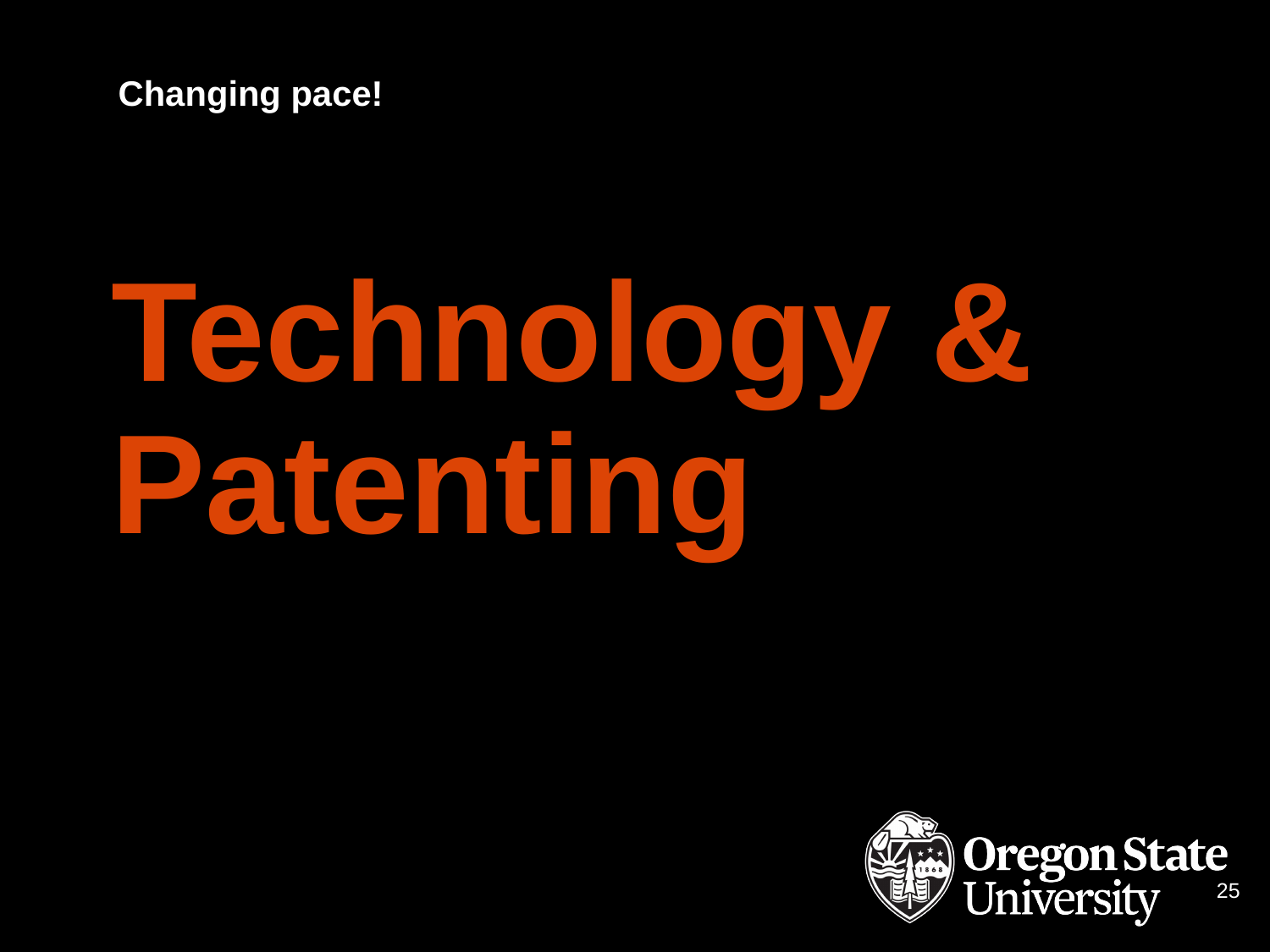

Changing pace!
# Technology & Patenting
25